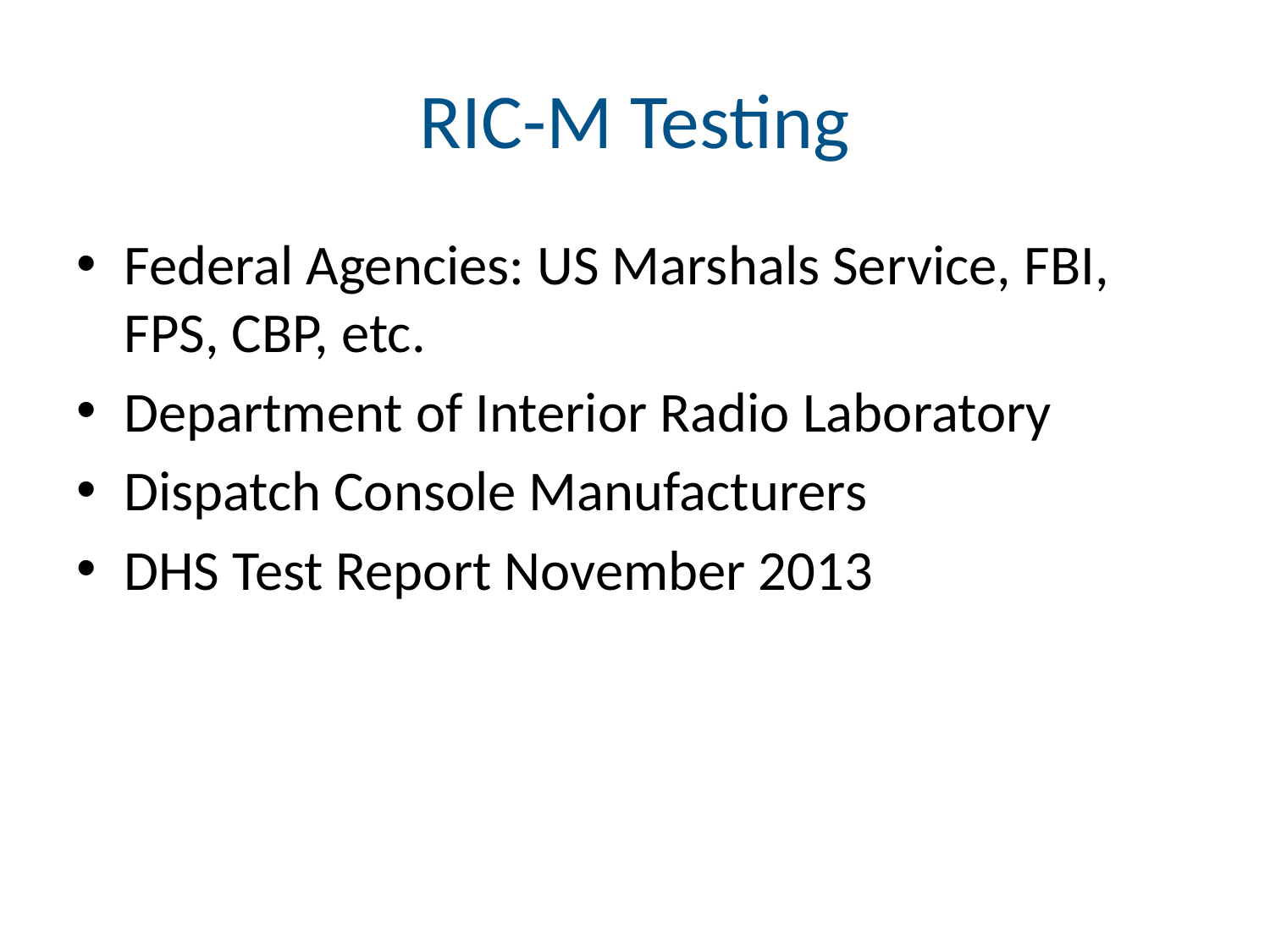

# RIC-M Testing
Federal Agencies: US Marshals Service, FBI, FPS, CBP, etc.
Department of Interior Radio Laboratory
Dispatch Console Manufacturers
DHS Test Report November 2013